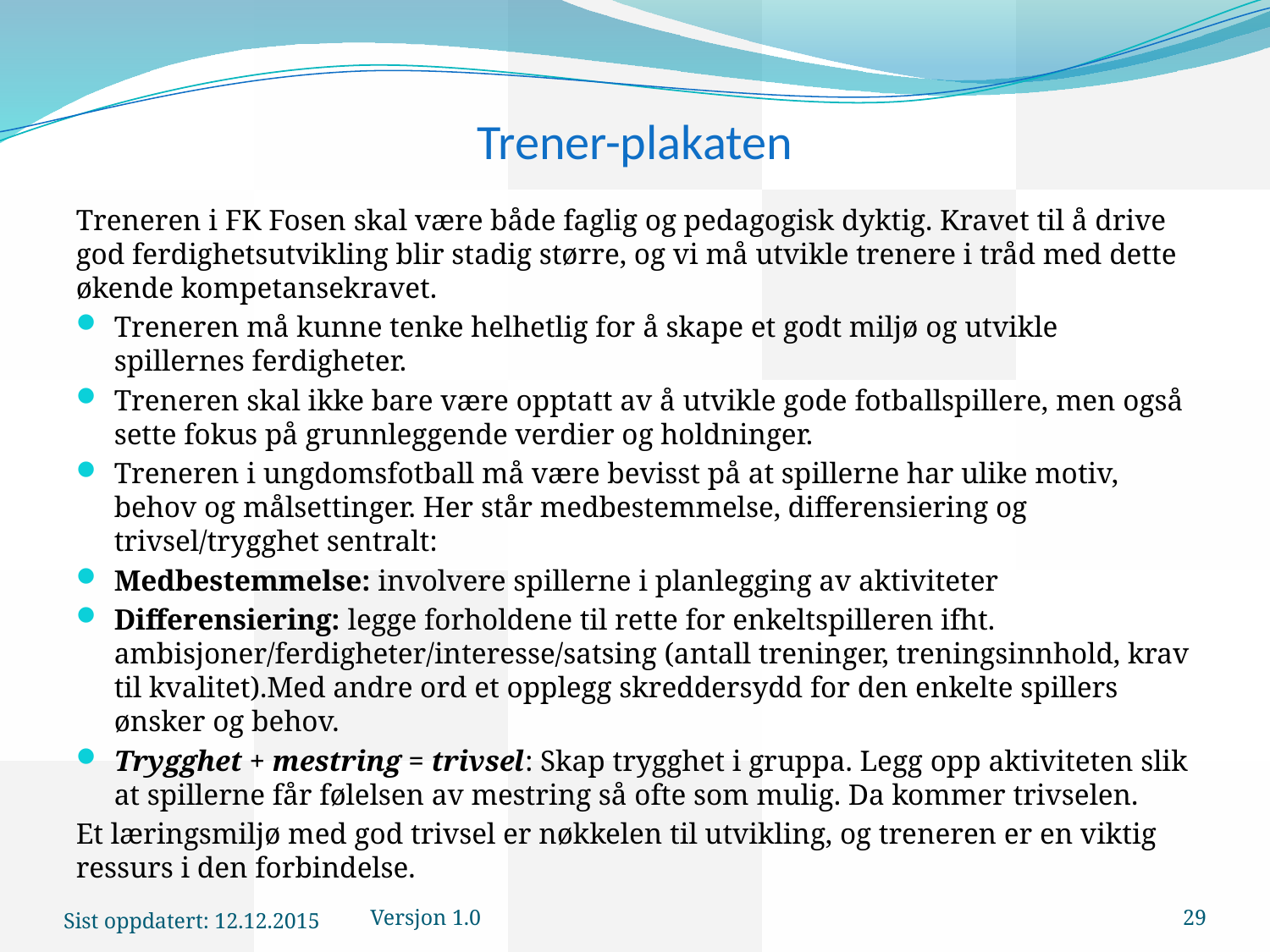

# Trener-plakaten
Treneren i FK Fosen skal være både faglig og pedagogisk dyktig. Kravet til å drive god ferdighetsutvikling blir stadig større, og vi må utvikle trenere i tråd med dette økende kompetansekravet.
Treneren må kunne tenke helhetlig for å skape et godt miljø og utvikle spillernes ferdigheter.
Treneren skal ikke bare være opptatt av å utvikle gode fotballspillere, men også sette fokus på grunnleggende verdier og holdninger.
Treneren i ungdomsfotball må være bevisst på at spillerne har ulike motiv, behov og målsettinger. Her står medbestemmelse, differensiering og trivsel/trygghet sentralt:
Medbestemmelse: involvere spillerne i planlegging av aktiviteter
Differensiering: legge forholdene til rette for enkeltspilleren ifht. ambisjoner/ferdigheter/interesse/satsing (antall treninger, treningsinnhold, krav til kvalitet).Med andre ord et opplegg skreddersydd for den enkelte spillers ønsker og behov.
Trygghet + mestring = trivsel: Skap trygghet i gruppa. Legg opp aktiviteten slik at spillerne får følelsen av mestring så ofte som mulig. Da kommer trivselen.
Et læringsmiljø med god trivsel er nøkkelen til utvikling, og treneren er en viktig ressurs i den forbindelse.

Sist oppdatert: 12.12.2015
Versjon 1.0
29